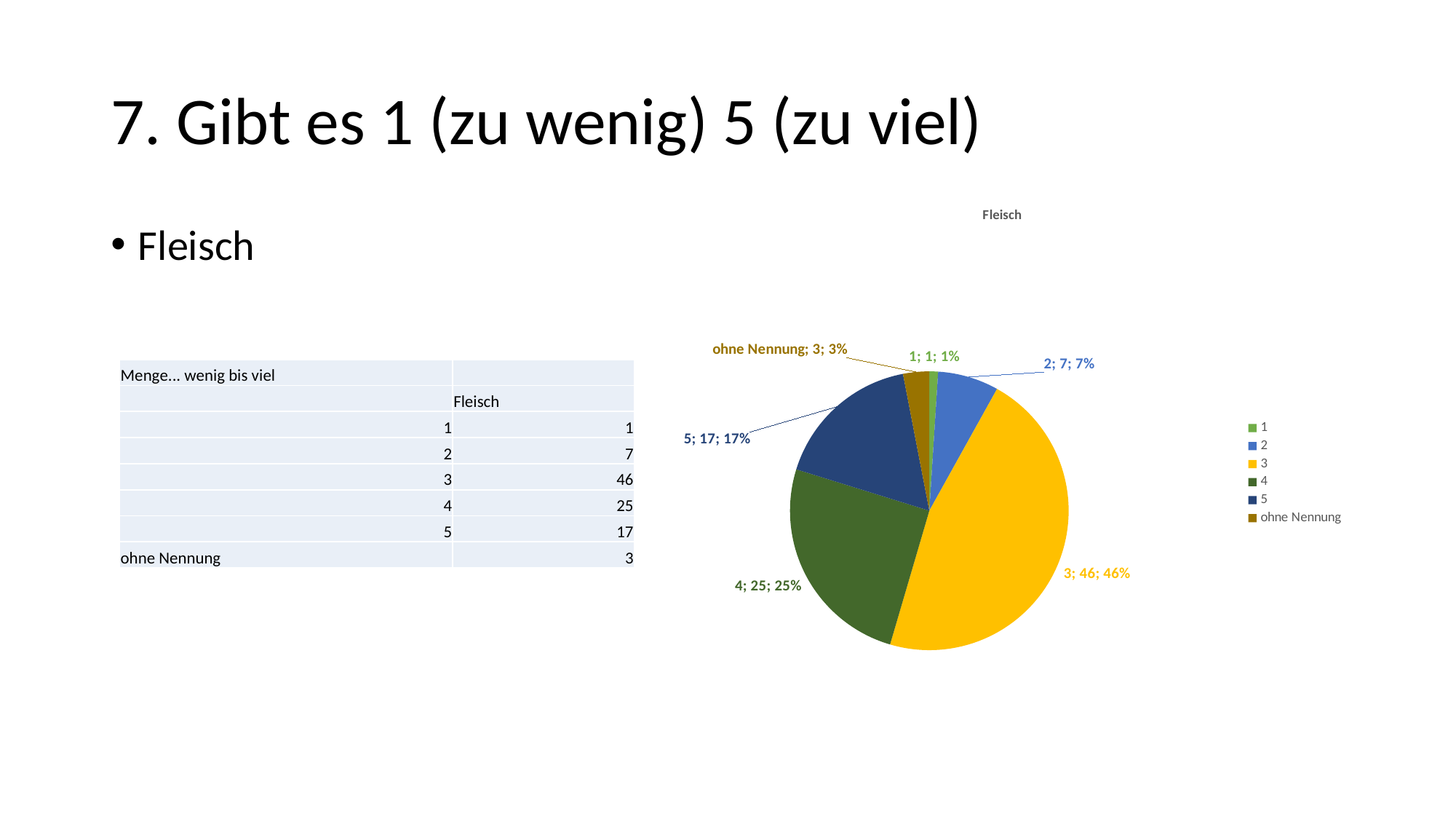

# 7. Gibt es 1 (zu wenig) 5 (zu viel)

### Chart: Fleisch

| Category | Fleisch |
|---|---|
| 1 | 1.0 |
| 2 | 7.0 |
| 3 | 46.0 |
| 4 | 25.0 |
| 5 | 17.0 |
| ohne Nennung | 3.0 |
Fleisch

| Menge... wenig bis viel |  |
| --- | --- |
|  | Fleisch |
| 1 | 1 |
| 2 | 7 |
| 3 | 46 |
| 4 | 25 |
| 5 | 17 |
| ohne Nennung | 3 |